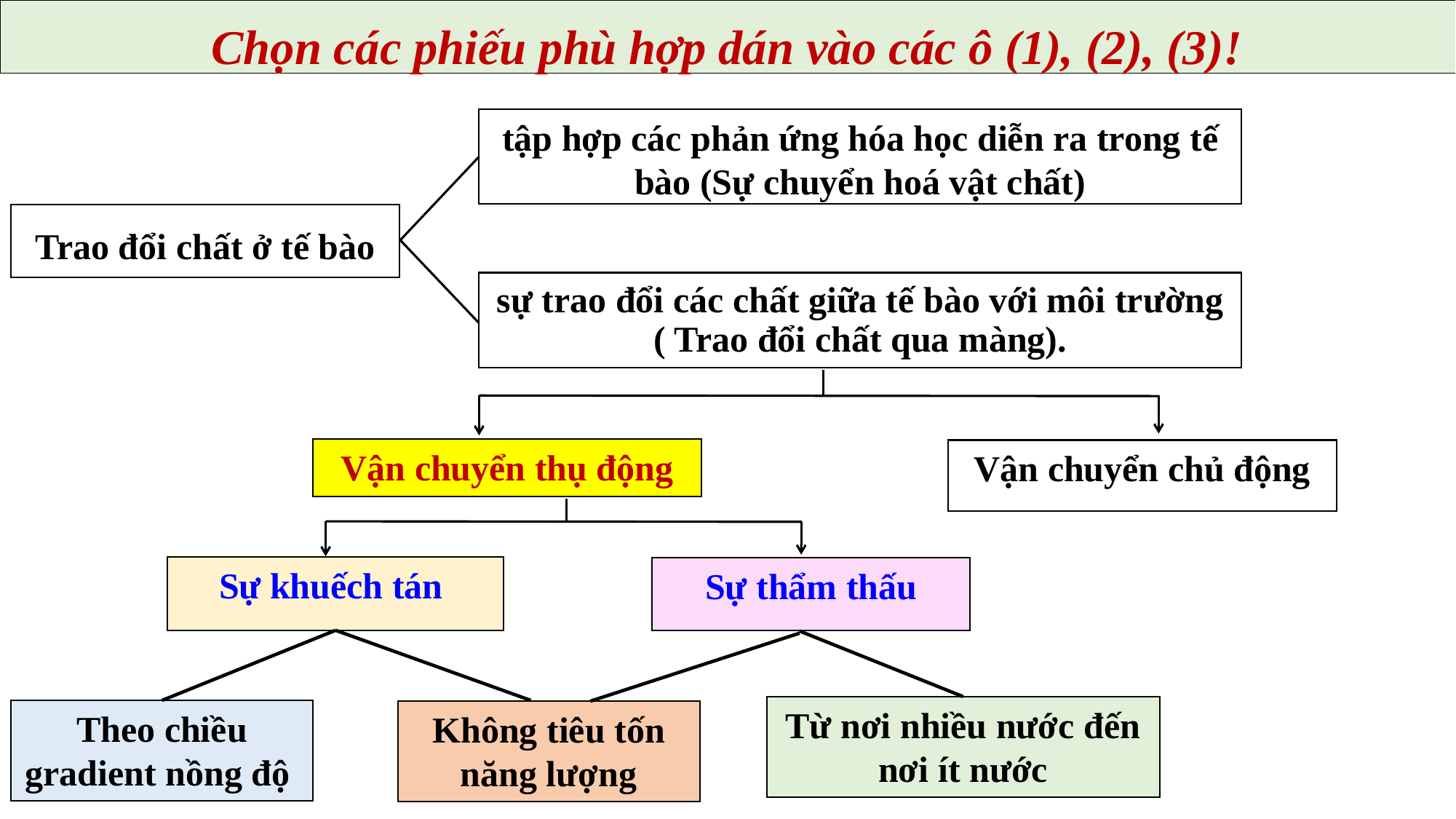

Chọn các phiếu phù hợp dán vào các ô (1), (2), (3)!
tập hợp các phản ứng hóa học diễn ra trong tế bào (Sự chuyển hoá vật chất)

Trao đổi chất ở tế bào
sự trao đổi các chất giữa tế bào với môi trường ( Trao đổi chất qua màng).
Vận chuyển thụ động
Vận chuyển chủ động
Sự khuếch tán
Sự thẩm thấu
Từ nơi nhiều nước đến nơi ít nước
Theo chiều gradient nồng độ
Không tiêu tốn năng lượng